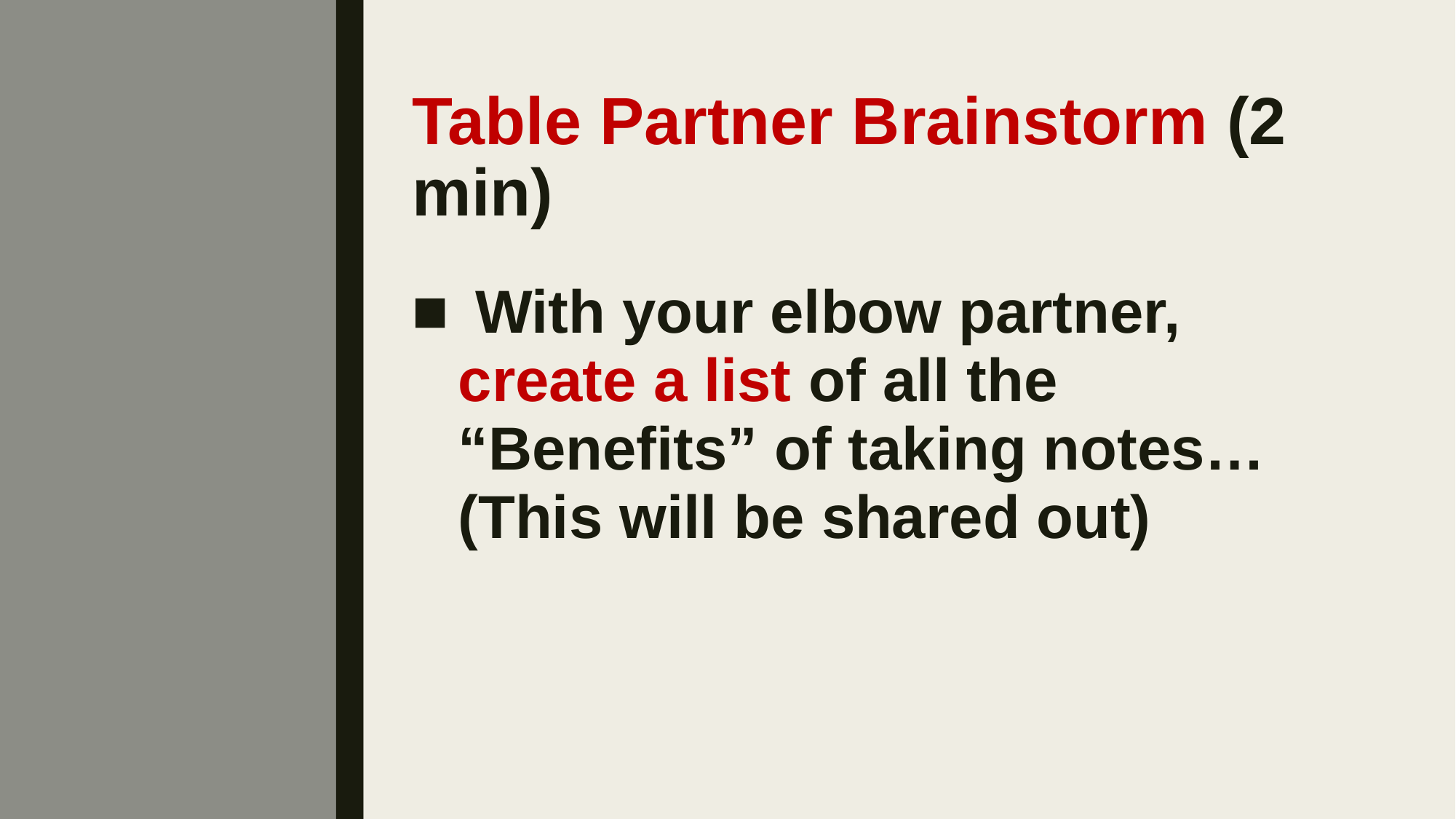

# Table Partner Brainstorm (2 min)
 With your elbow partner, create a list of all the “Benefits” of taking notes… (This will be shared out)